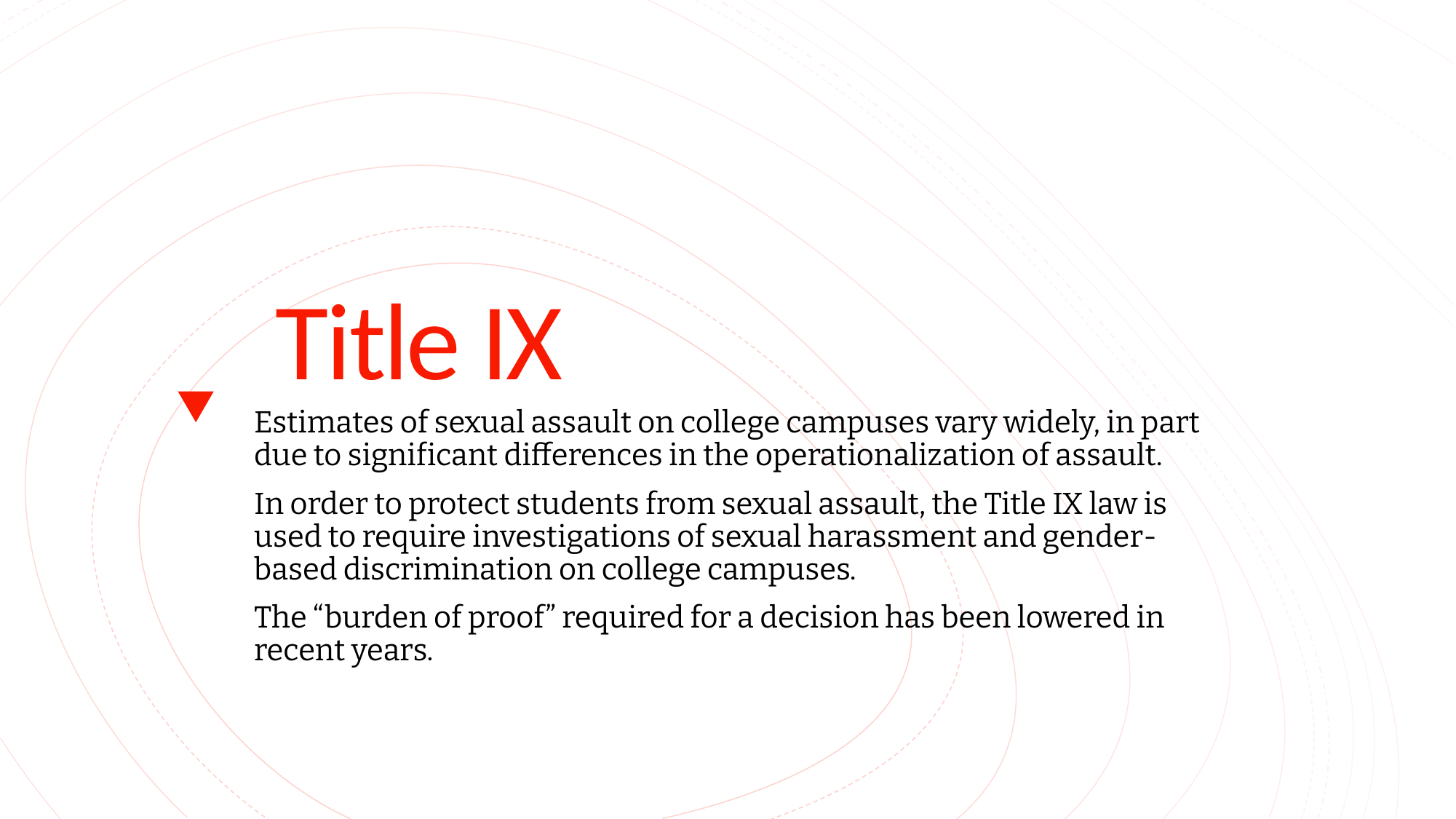

Title IX

Estimates of sexual assault on college campuses vary widely, in part due to significant differences in the operationalization of assault.
In order to protect students from sexual assault, the Title IX law is used to require investigations of sexual harassment and gender-based discrimination on college campuses.
The “burden of proof” required for a decision has been lowered in recent years.